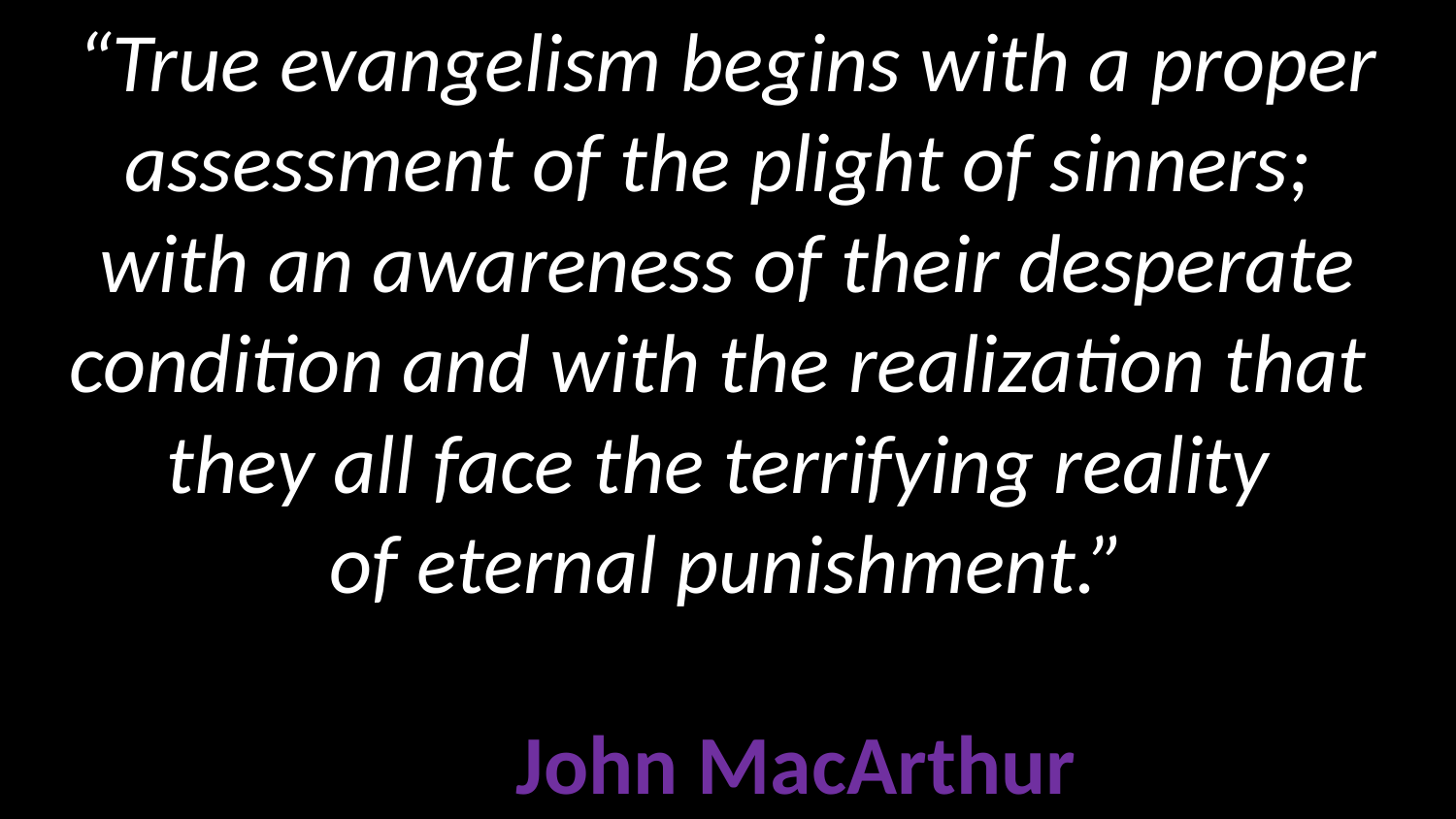

# “True evangelism begins with a proper assessment of the plight of sinners; with an awareness of their desperate condition and with the realization that they all face the terrifying reality of eternal punishment.” John MacArthur